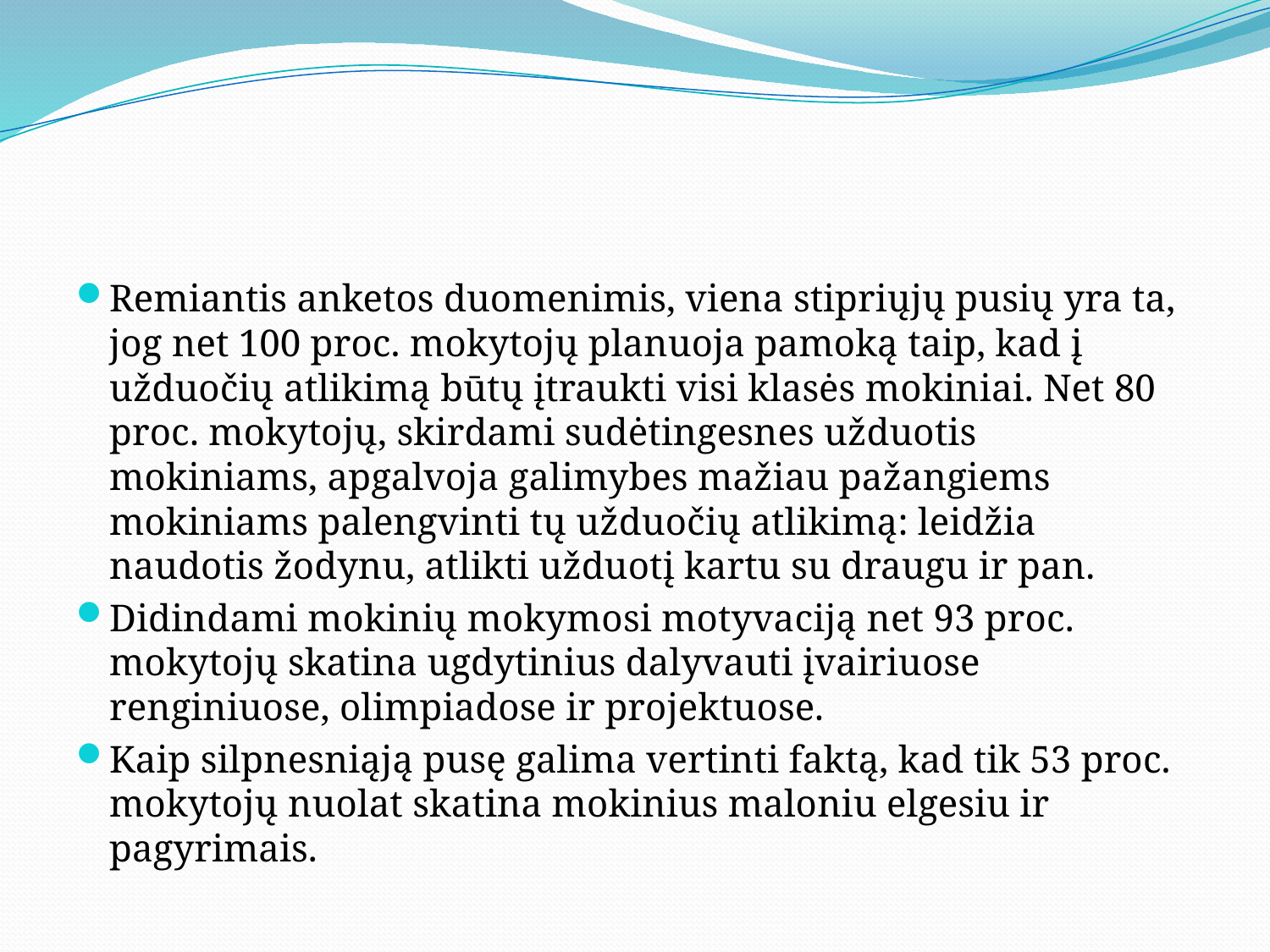

Remiantis anketos duomenimis, viena stipriųjų pusių yra ta, jog net 100 proc. mokytojų planuoja pamoką taip, kad į užduočių atlikimą būtų įtraukti visi klasės mokiniai. Net 80 proc. mokytojų, skirdami sudėtingesnes užduotis mokiniams, apgalvoja galimybes mažiau pažangiems mokiniams palengvinti tų užduočių atlikimą: leidžia naudotis žodynu, atlikti užduotį kartu su draugu ir pan.
Didindami mokinių mokymosi motyvaciją net 93 proc. mokytojų skatina ugdytinius dalyvauti įvairiuose renginiuose, olimpiadose ir projektuose.
Kaip silpnesniąją pusę galima vertinti faktą, kad tik 53 proc. mokytojų nuolat skatina mokinius maloniu elgesiu ir pagyrimais.